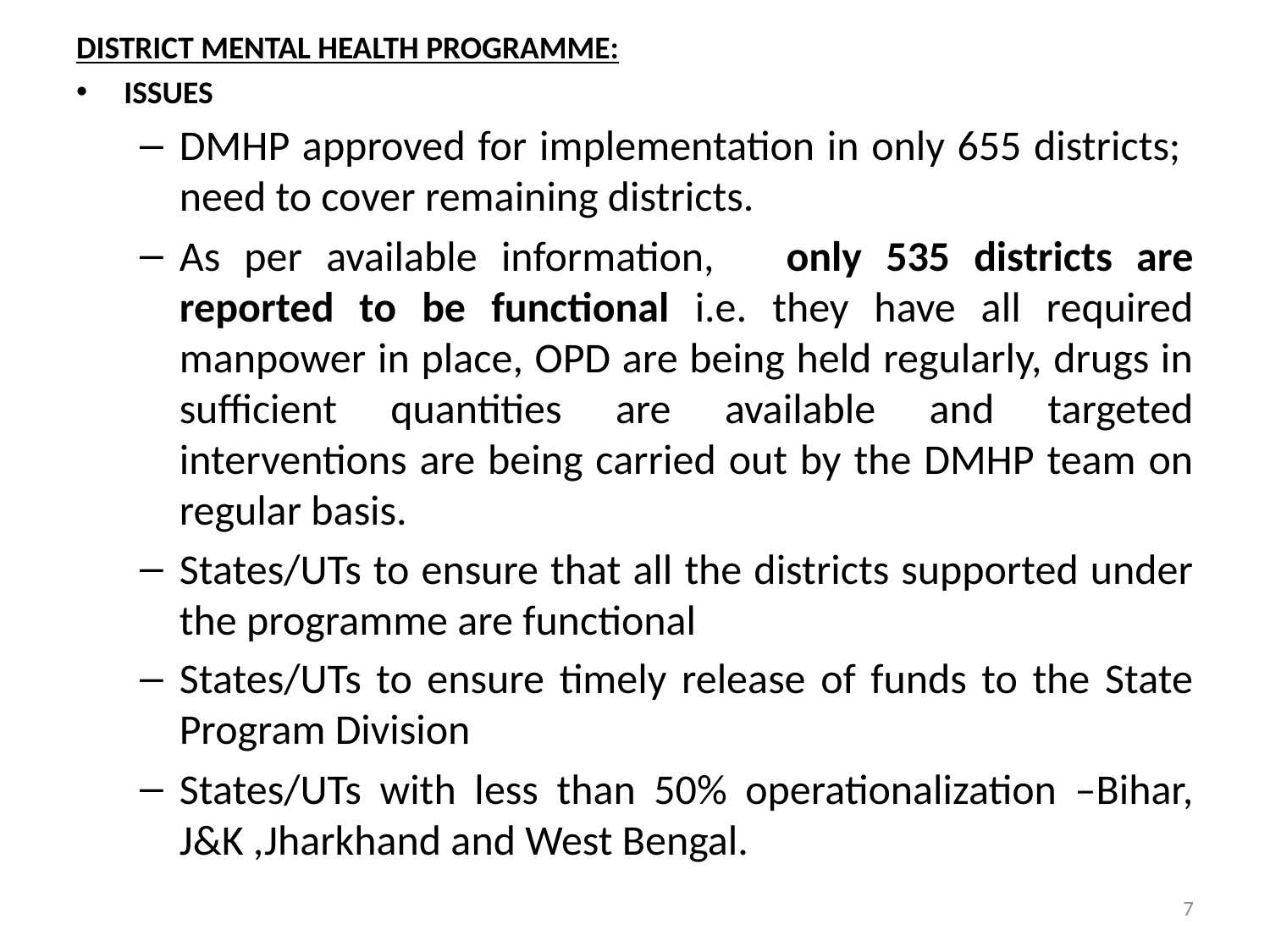

DISTRICT MENTAL HEALTH PROGRAMME:
ISSUES
DMHP approved for implementation in only 655 districts;  need to cover remaining districts.
As per available information,   only 535 districts are reported to be functional i.e. they have all required manpower in place, OPD are being held regularly, drugs in sufficient quantities are available and targeted interventions are being carried out by the DMHP team on regular basis.
States/UTs to ensure that all the districts supported under the programme are functional
States/UTs to ensure timely release of funds to the State Program Division
States/UTs with less than 50% operationalization –Bihar, J&K ,Jharkhand and West Bengal.

7